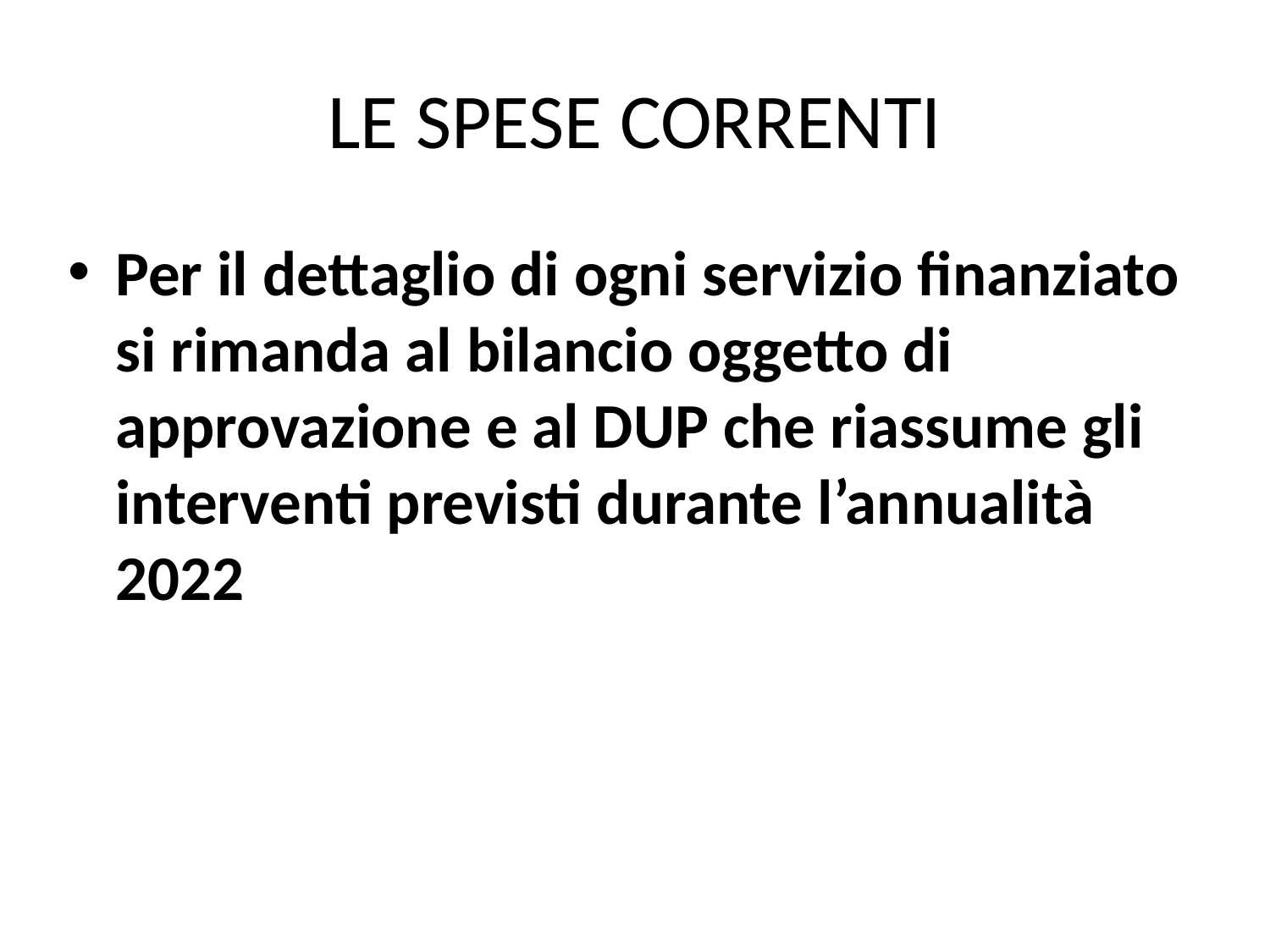

# LE SPESE CORRENTI
Per il dettaglio di ogni servizio finanziato si rimanda al bilancio oggetto di approvazione e al DUP che riassume gli interventi previsti durante l’annualità 2022